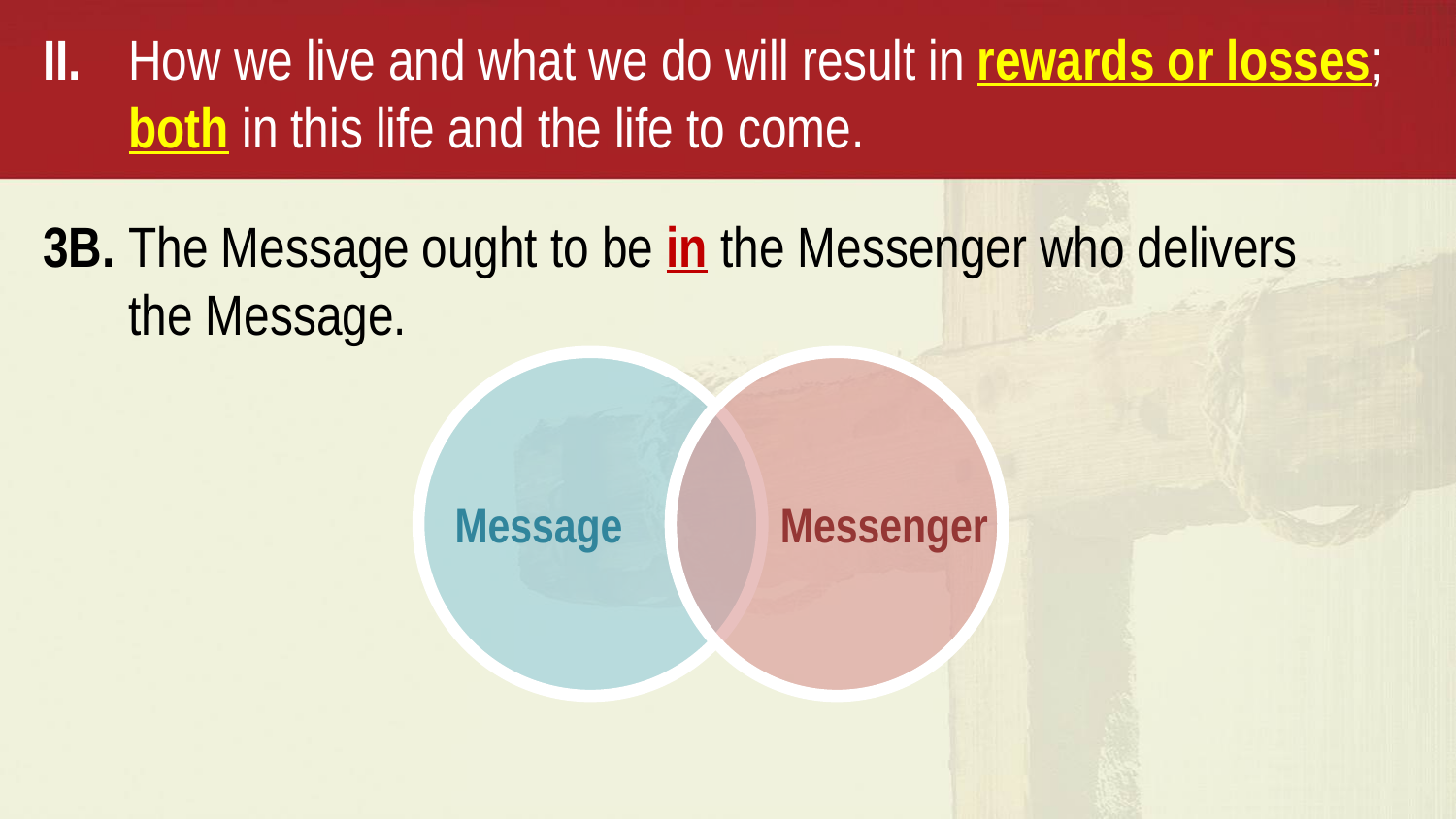

II. 		How we live and what we do will result in rewards or losses; 			both in this life and the life to come.
3B.	The Message ought to be in the Messenger who delivers
			the Message.

Message
Messenger